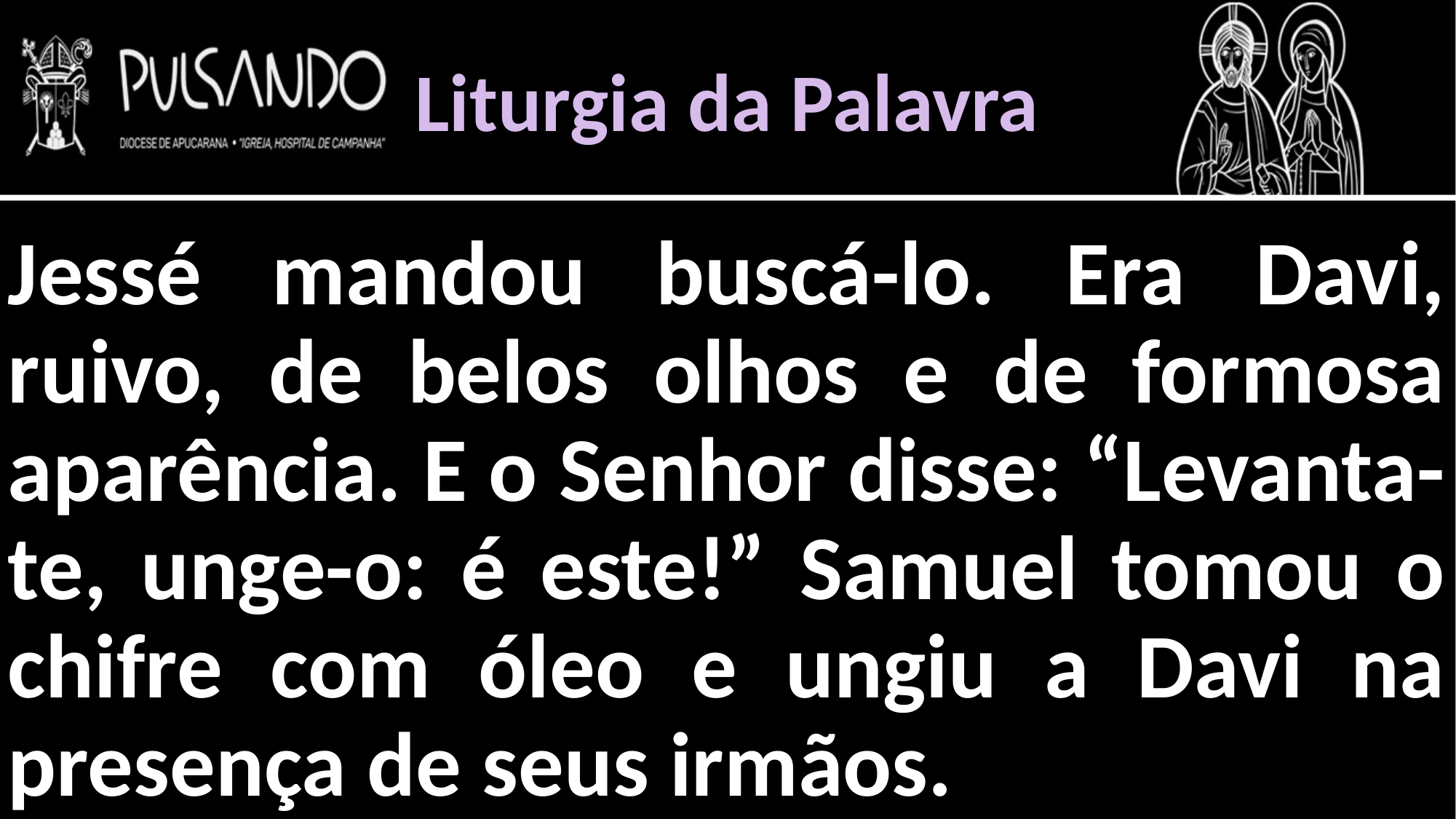

Liturgia da Palavra
Jessé mandou buscá-lo. Era Davi, ruivo, de belos olhos e de formosa aparência. E o Senhor disse: “Levanta-te, unge-o: é este!” Samuel tomou o chifre com óleo e ungiu a Davi na presença de seus irmãos.